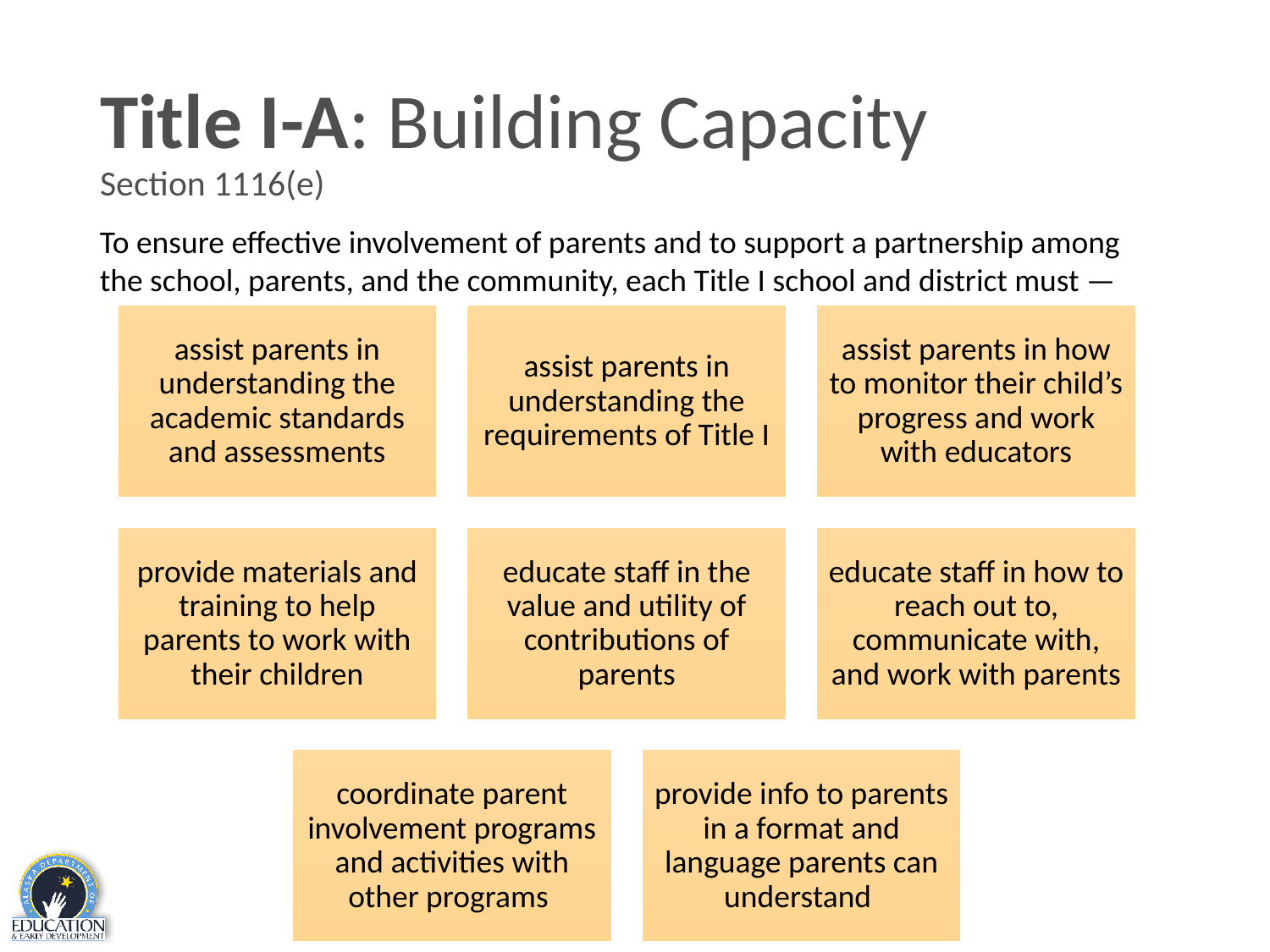

# Title I-A: Building Capacity Section 1116(e)
To ensure effective involvement of parents and to support a partnership among the school, parents, and the community, each Title I school and district must —
assist parents in understanding the academic standards and assessments
assist parents in understanding the requirements of Title I
assist parents in how to monitor their child’s progress and work with educators
provide materials and training to help parents to work with their children
educate staff in the value and utility of contributions of parents
educate staff in how to reach out to, communicate with, and work with parents
coordinate parent involvement programs and activities with other programs
provide info to parents in a format and language parents can understand